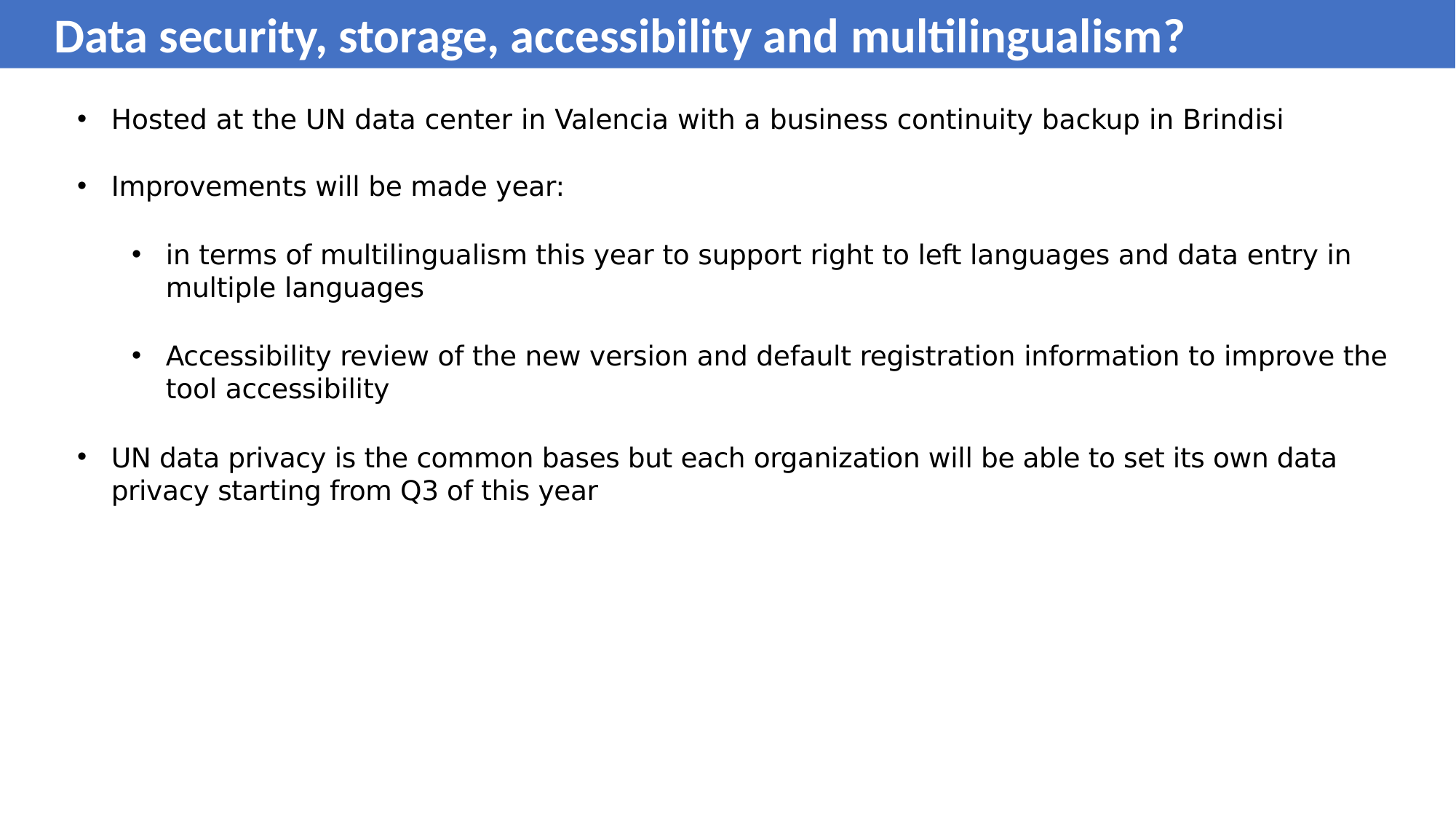

Data security, storage, accessibility and multilingualism?
Hosted at the UN data center in Valencia with a business continuity backup in Brindisi
Improvements will be made year:

in terms of multilingualism this year to support right to left languages and data entry in multiple languages

Accessibility review of the new version and default registration information to improve the tool accessibility

UN data privacy is the common bases but each organization will be able to set its own data privacy starting from Q3 of this year